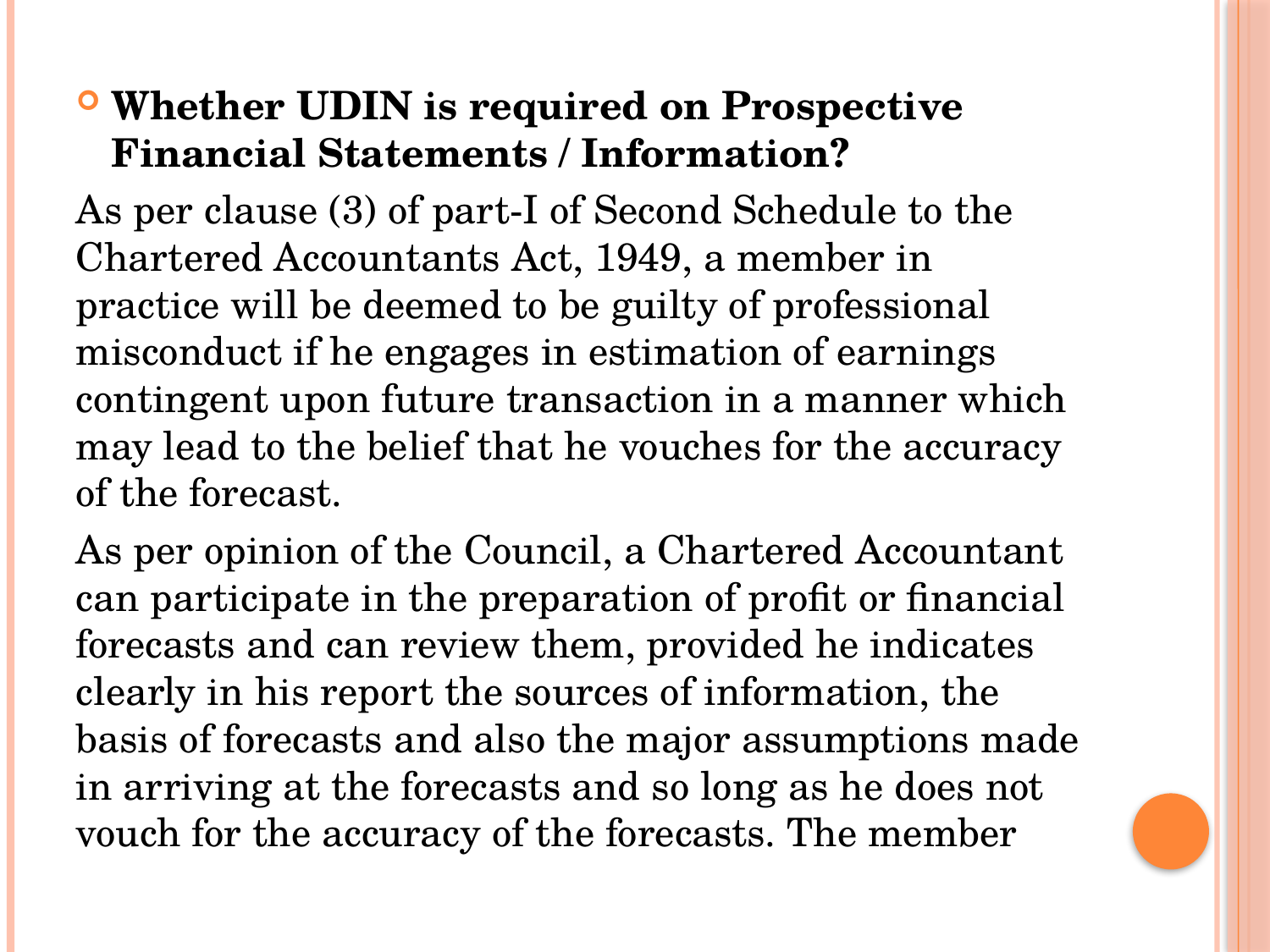

Whether UDIN is required on Prospective Financial Statements / Information?
As per clause (3) of part-I of Second Schedule to the Chartered Accountants Act, 1949, a member in practice will be deemed to be guilty of professional misconduct if he engages in estimation of earnings contingent upon future transaction in a manner which may lead to the belief that he vouches for the accuracy of the forecast.
As per opinion of the Council, a Chartered Accountant can participate in the preparation of profit or financial forecasts and can review them, provided he indicates clearly in his report the sources of information, the basis of forecasts and also the major assumptions made in arriving at the forecasts and so long as he does not vouch for the accuracy of the forecasts. The member